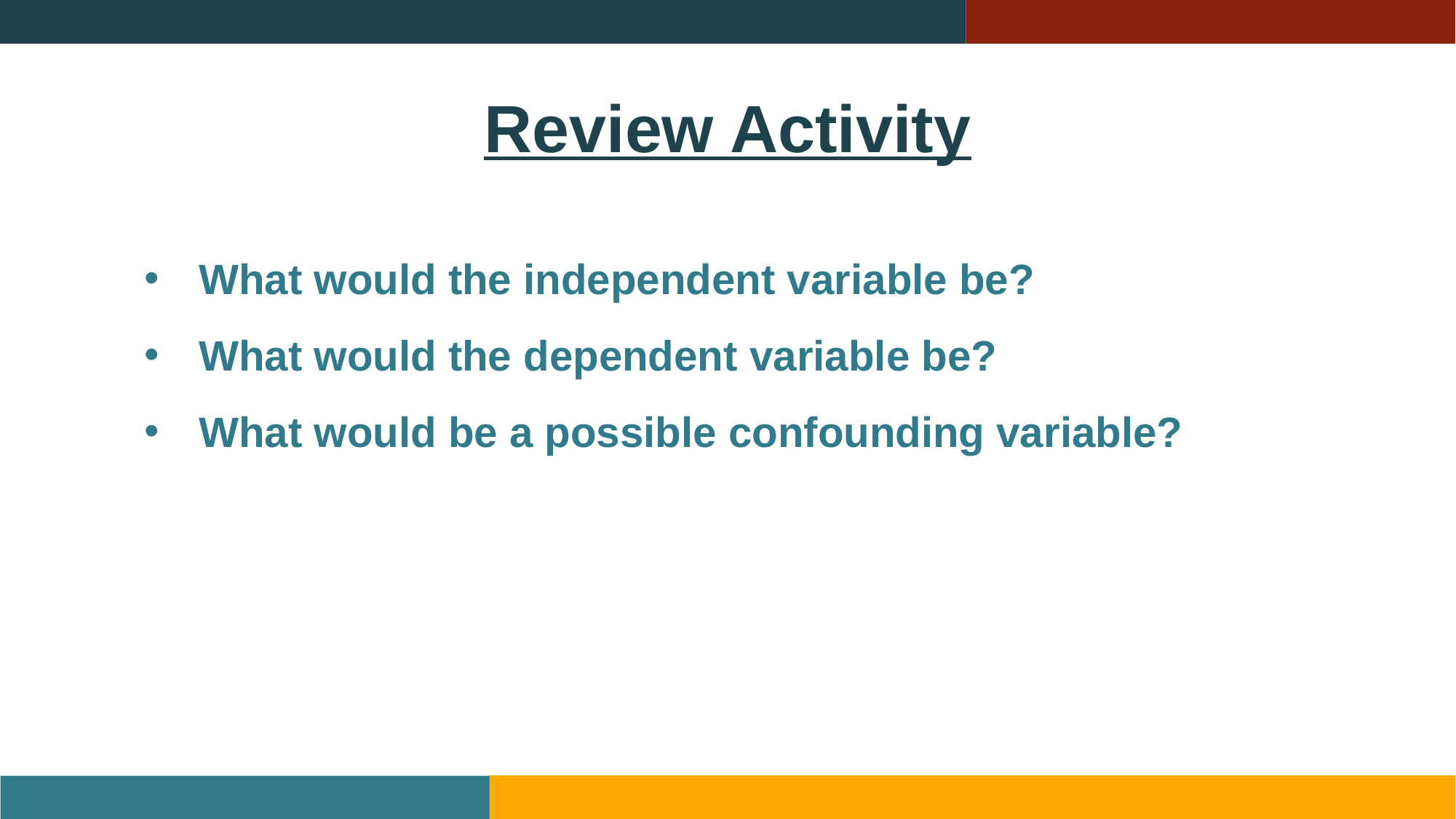

# Review Activity
What would the independent variable be?
What would the dependent variable be?
What would be a possible confounding variable?